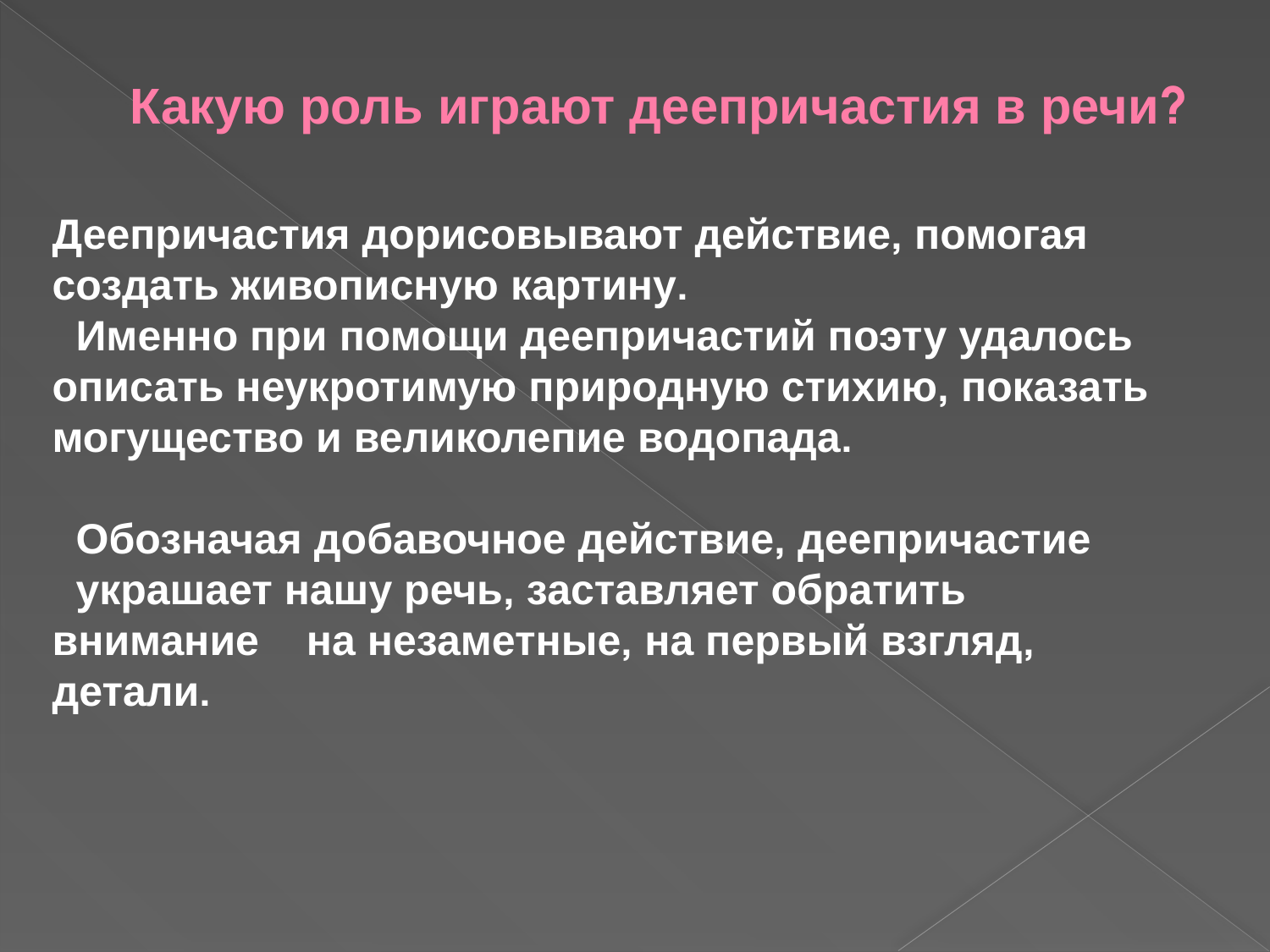

# Какую роль играют деепричастия в речи?
Деепричастия дорисовывают действие, помогая создать живописную картину.
  Именно при помощи деепричастий поэту удалось описать неукротимую природную стихию, показать  могущество и великолепие водопада.

  Обозначая добавочное действие, деепричастие          украшает нашу речь, заставляет обратить внимание    на незаметные, на первый взгляд, детали.